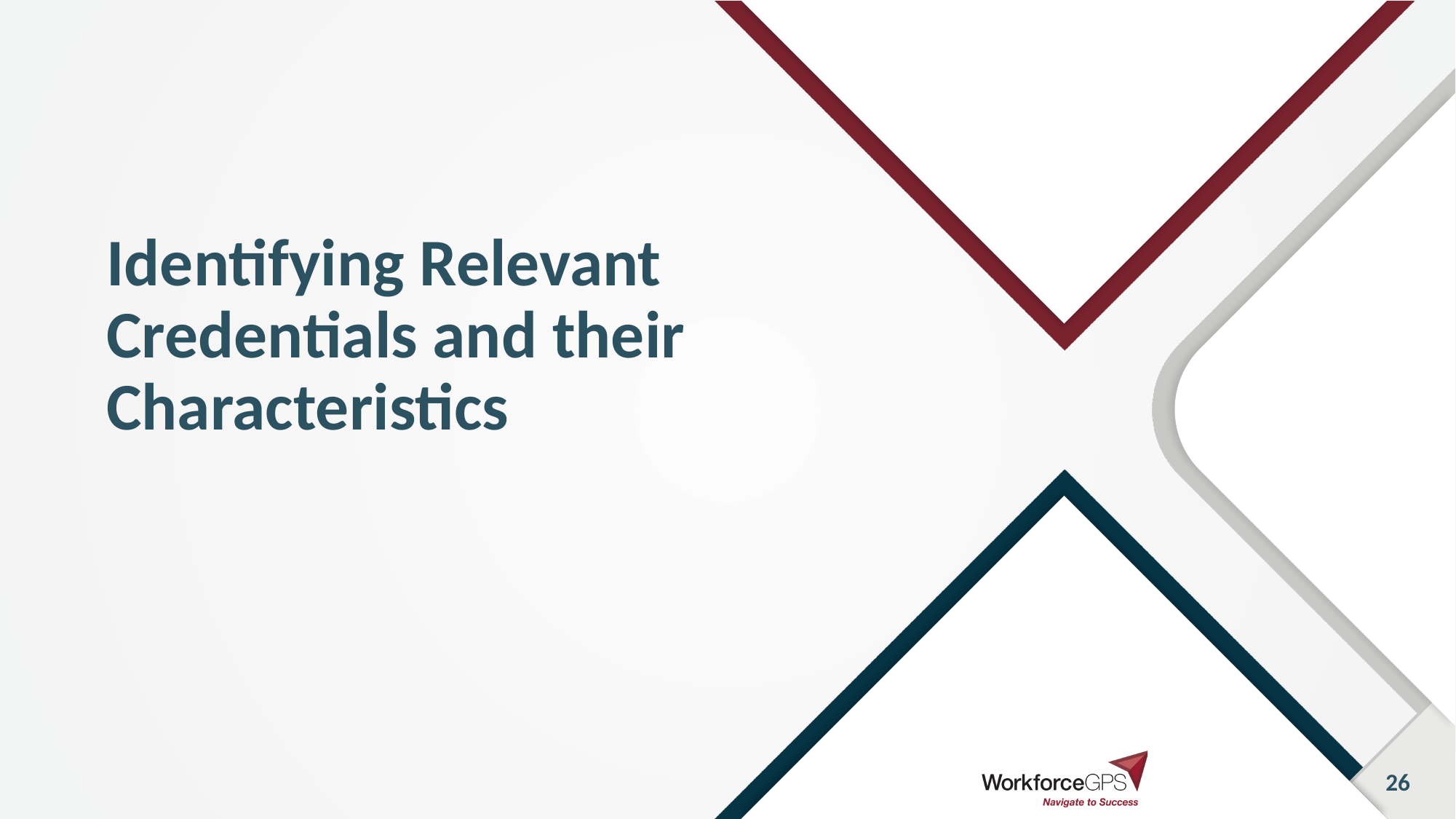

# Identifying Relevant Credentials and their Characteristics
26